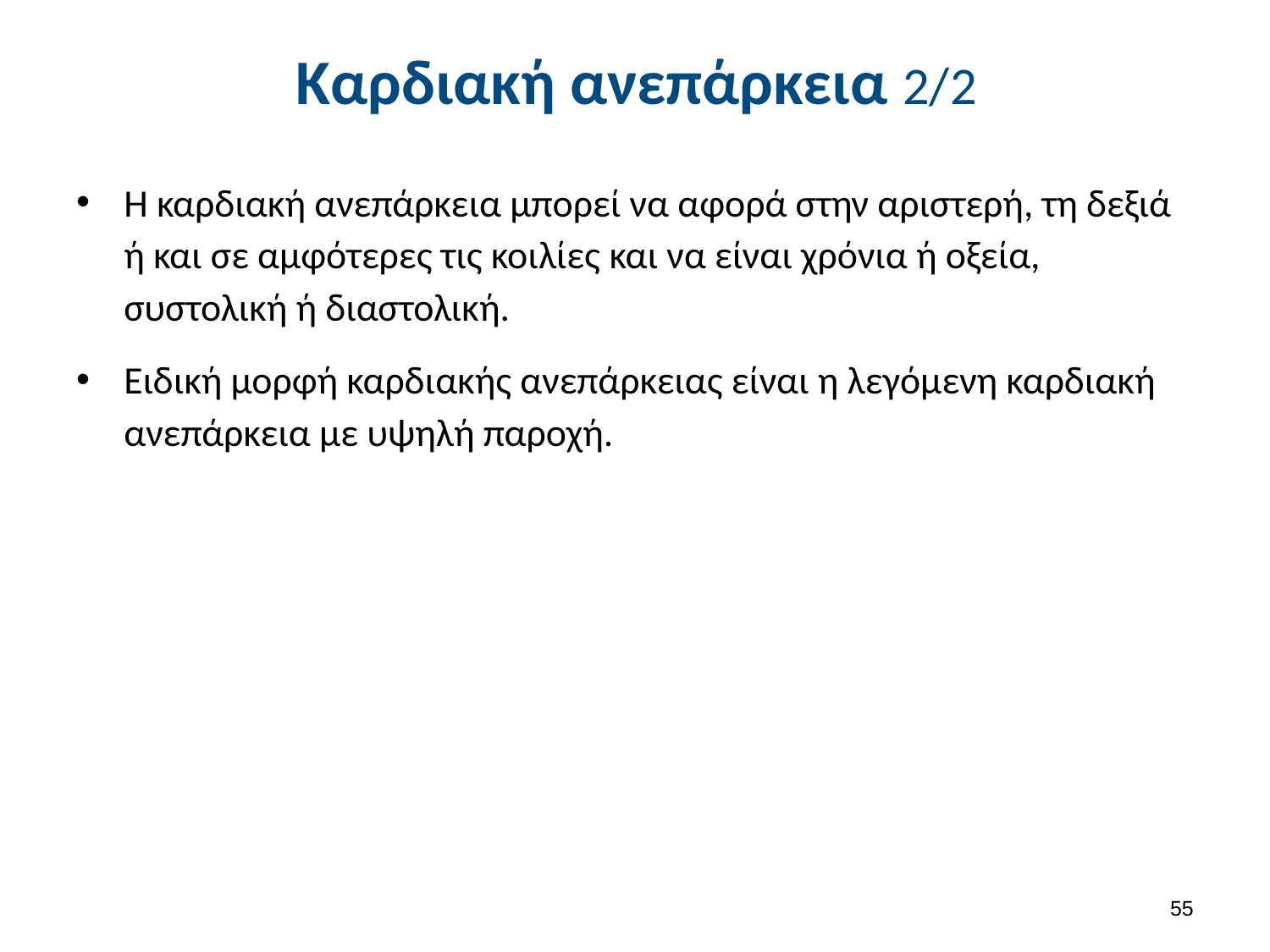

# Καρδιακή ανεπάρκεια 2/2
Η καρδιακή ανεπάρκεια μπορεί να αφορά στην αριστερή, τη δεξιά ή και σε αμφότερες τις κοιλίες και να είναι χρόνια ή οξεία, συστολική ή διαστολική.
Ειδική μορφή καρδιακής ανεπάρκειας είναι η λεγόμενη καρδιακή ανεπάρκεια με υψηλή παροχή.
55